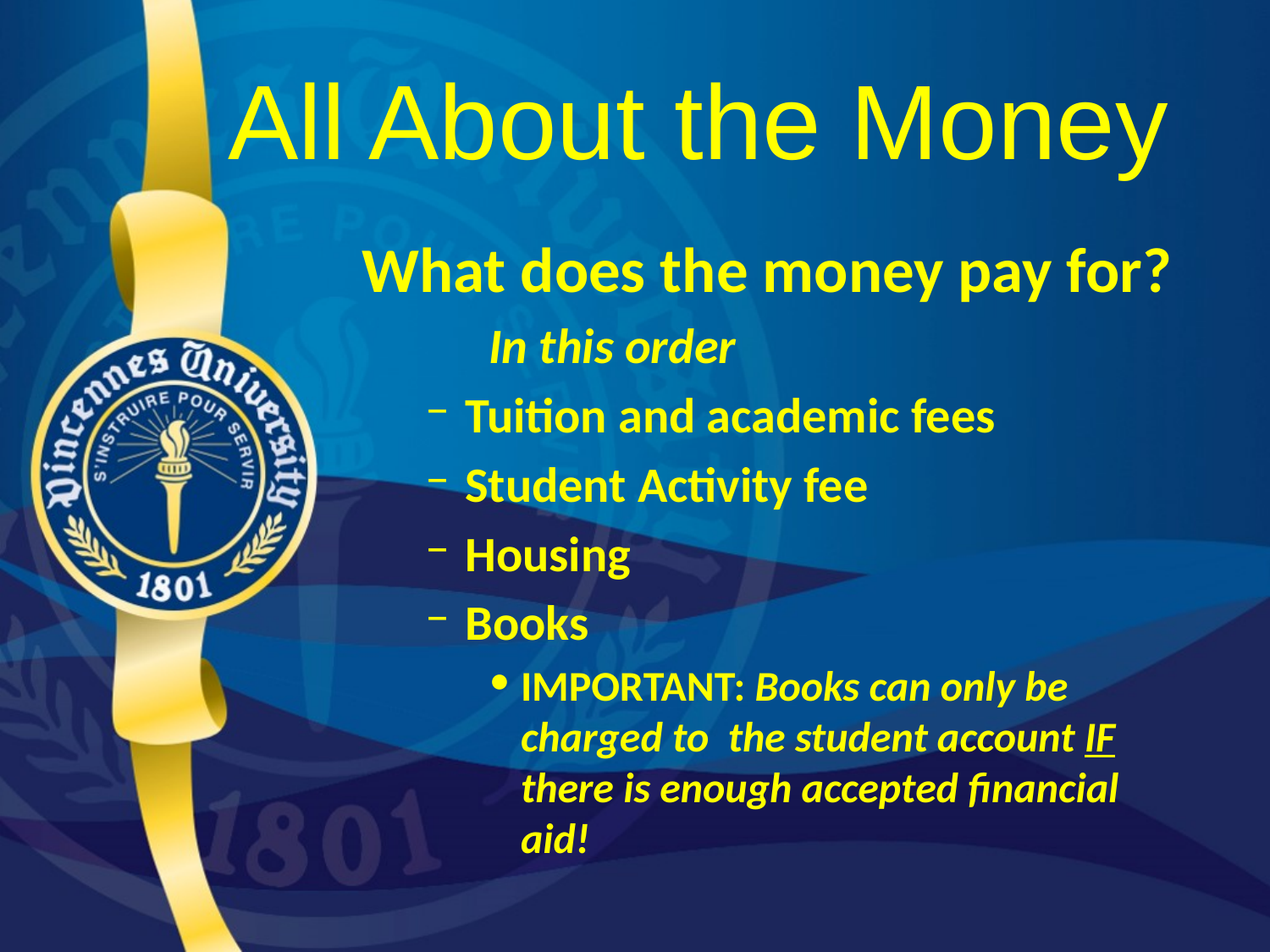

All About the Money
What does the money pay for?
	In this order
Tuition and academic fees
Student Activity fee
Housing
Books
IMPORTANT: Books can only be charged to  the student account IF there is enough accepted financial aid!